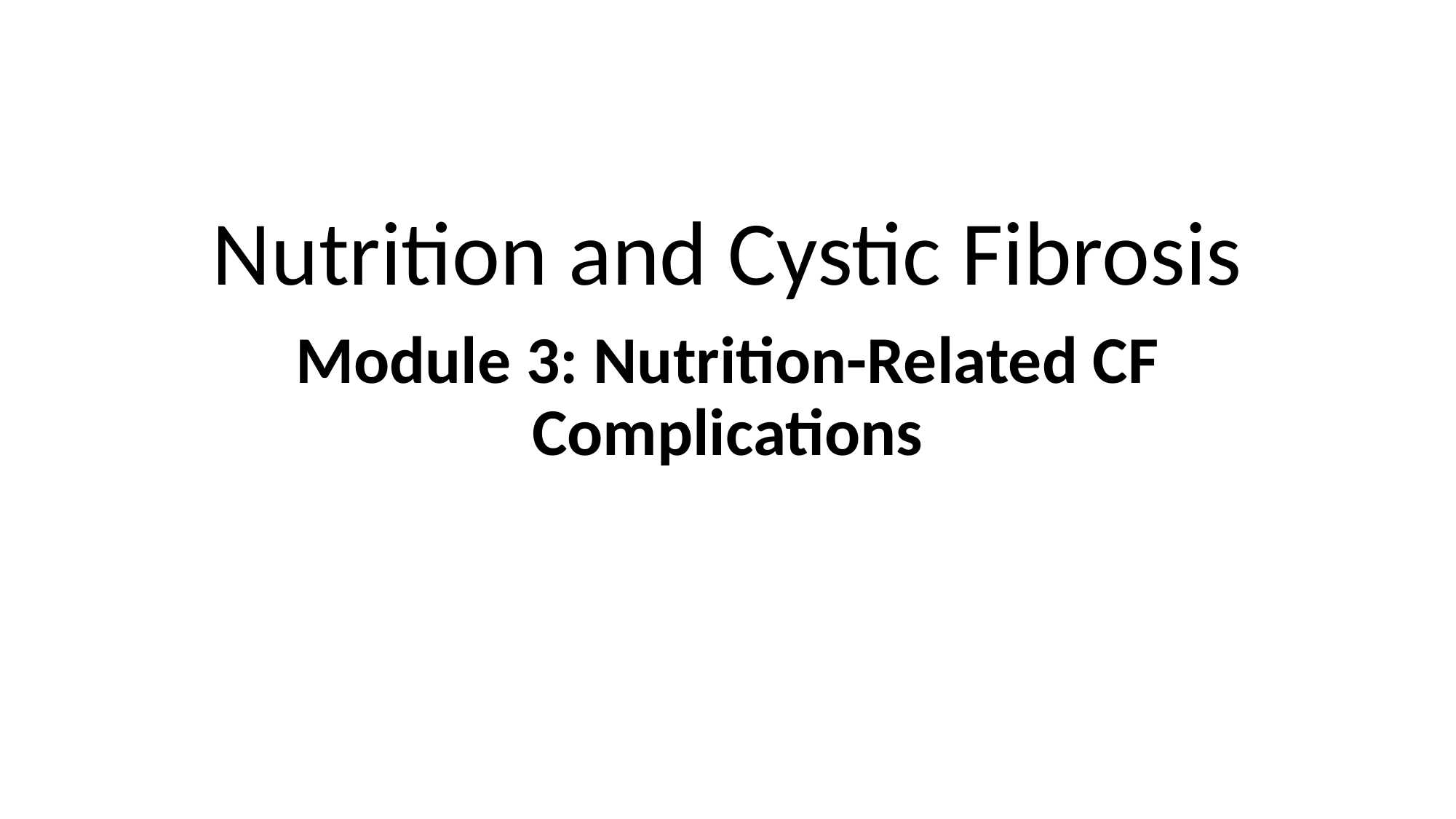

# Nutrition and Cystic Fibrosis
Module 3: Nutrition-Related CF Complications